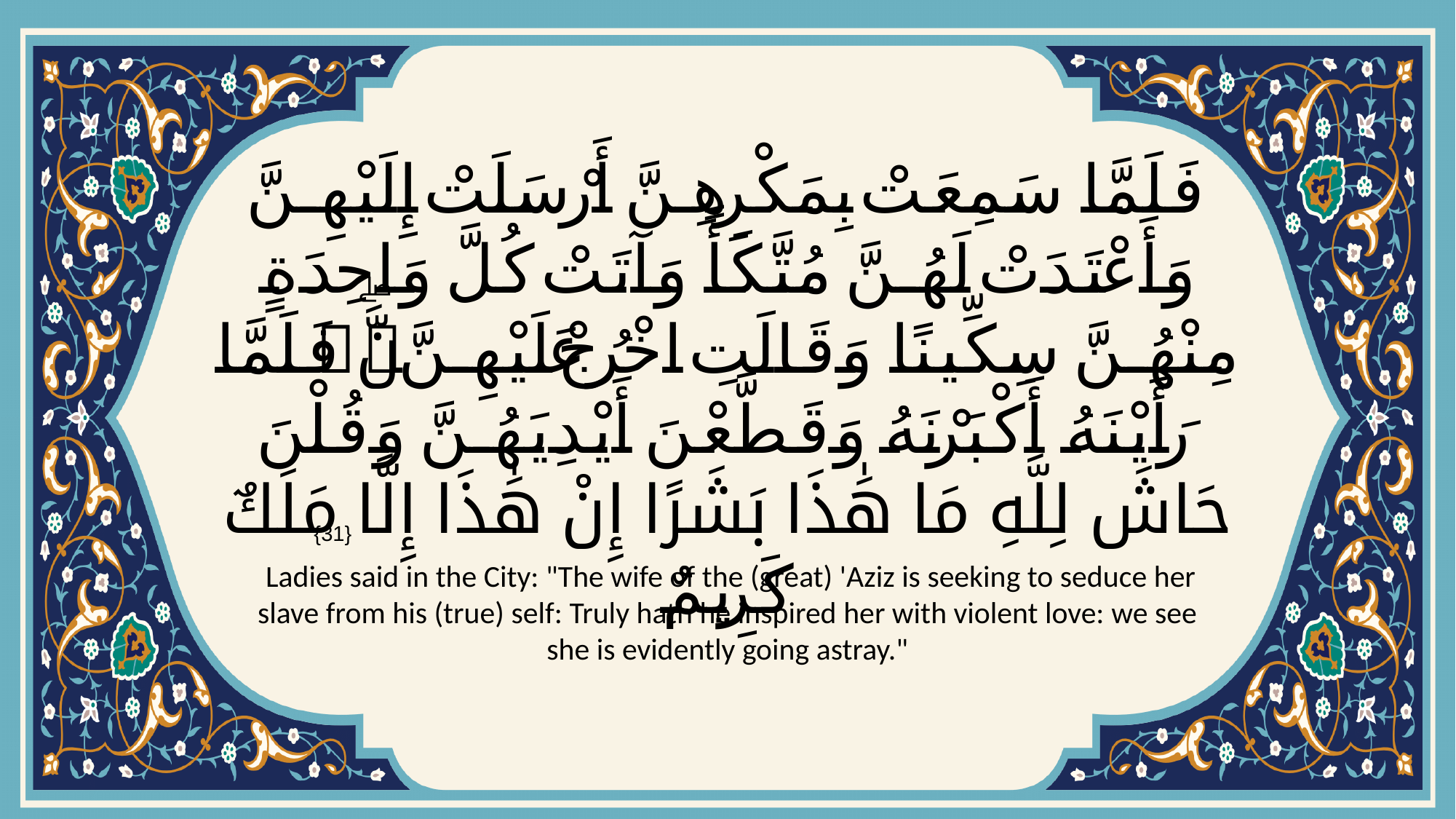

# فَلَمَّا سَمِعَتْ بِمَكْرِهِنَّ أَرْسَلَتْ إِلَيْهِنَّ وَأَعْتَدَتْ لَهُنَّ مُتَّكَأً وَآتَتْ كُلَّ وَاحِدَةٍ مِنْهُنَّ سِكِّينًا وَقَالَتِ اخْرُجْ عَلَيْهِنَّۖ فَلَمَّا رَأَيْنَهُ أَكْبَرْنَهُ وَقَطَّعْنَ أَيْدِيَهُنَّ وَقُلْنَ حَاشَ لِلَّهِ مَا هَٰذَا بَشَرًا إِنْ هَٰذَا إِلَّا مَلَكٌ كَرِيمٌ
{31}
 Ladies said in the City: "The wife of the (great) 'Aziz is seeking to seduce her slave from his (true) self: Truly hath he inspired her with violent love: we see she is evidently going astray."